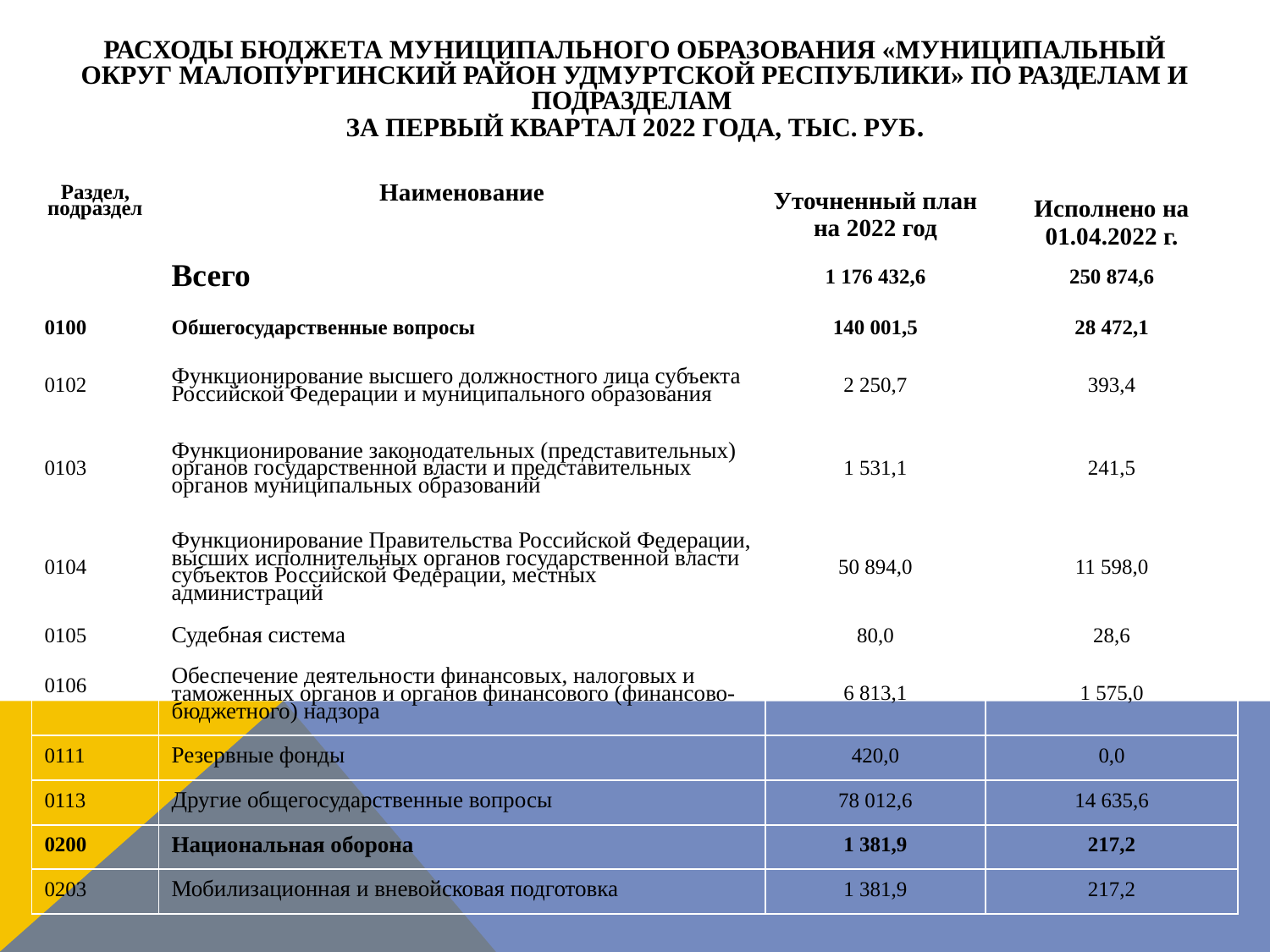

# Расходы бюджета муниципального образования «Муниципальный округ Малопургинский район Удмуртской Республики» по разделам и подразделам за первый квартал 2022 года, тыс. руб.
| Раздел, подраздел | Наименование | Уточненный план на 2022 год | Исполнено на 01.04.2022 г. |
| --- | --- | --- | --- |
|  | Всего | 1 176 432,6 | 250 874,6 |
| 0100 | Обшегосударственные вопросы | 140 001,5 | 28 472,1 |
| 0102 | Функционирование высшего должностного лица субъекта Российской Федерации и муниципального образования | 2 250,7 | 393,4 |
| 0103 | Функционирование законодательных (представительных) органов государственной власти и представительных органов муниципальных образований | 1 531,1 | 241,5 |
| 0104 | Функционирование Правительства Российской Федерации, высших исполнительных органов государственной власти субъектов Российской Федерации, местных администраций | 50 894,0 | 11 598,0 |
| 0105 | Судебная система | 80,0 | 28,6 |
| 0106 | Обеспечение деятельности финансовых, налоговых и таможенных органов и органов финансового (финансово-бюджетного) надзора | 6 813,1 | 1 575,0 |
| 0111 | Резервные фонды | 420,0 | 0,0 |
| 0113 | Другие общегосударственные вопросы | 78 012,6 | 14 635,6 |
| 0200 | Национальная оборона | 1 381,9 | 217,2 |
| 0203 | Мобилизационная и вневойсковая подготовка | 1 381,9 | 217,2 |